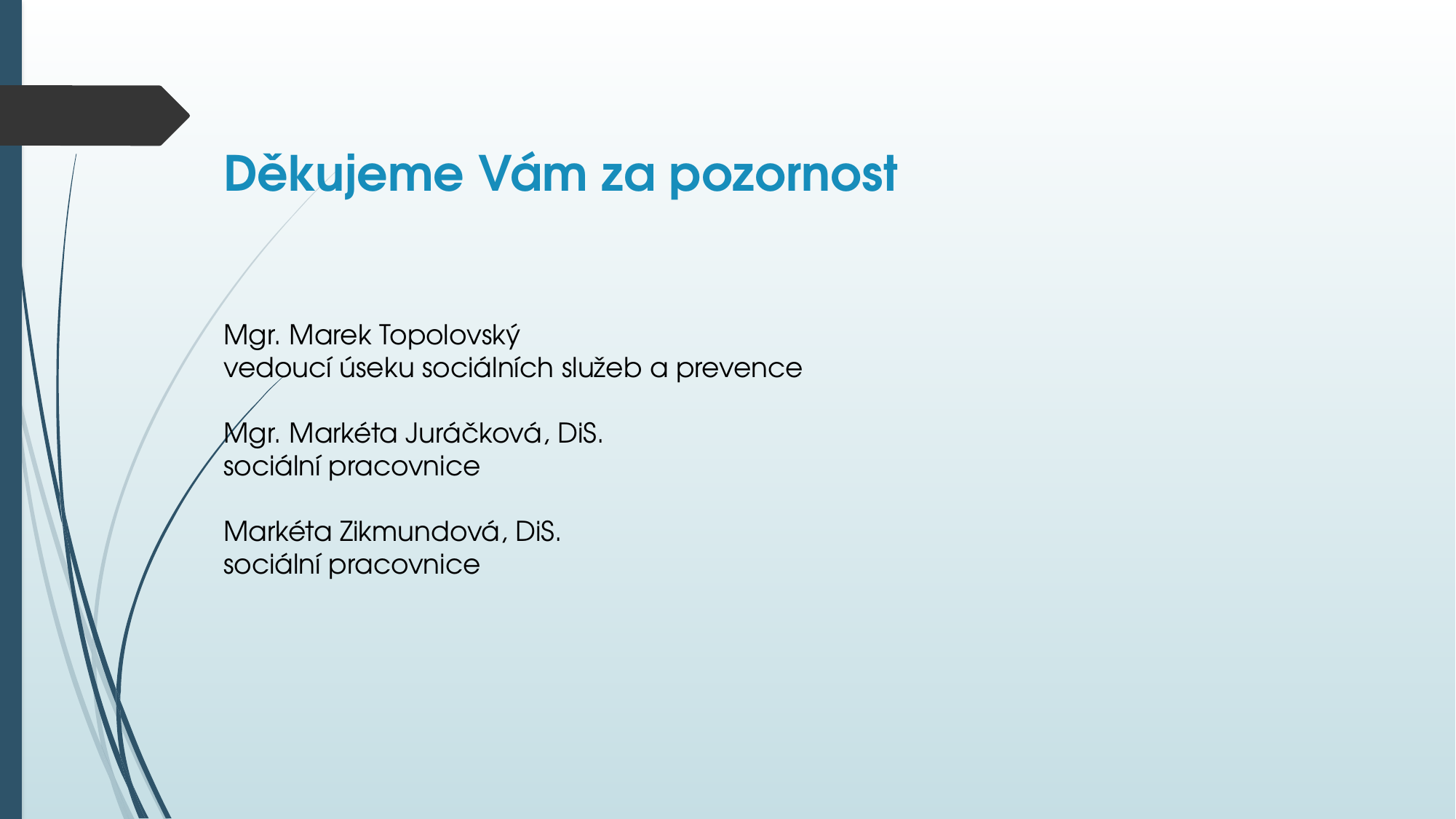

# Děkujeme Vám za pozornost Mgr. Marek Topolovský vedoucí úseku sociálních služeb a prevence Mgr. Markéta Juráčková, DiS. sociální pracovnice Markéta Zikmundová, DiS. sociální pracovnice